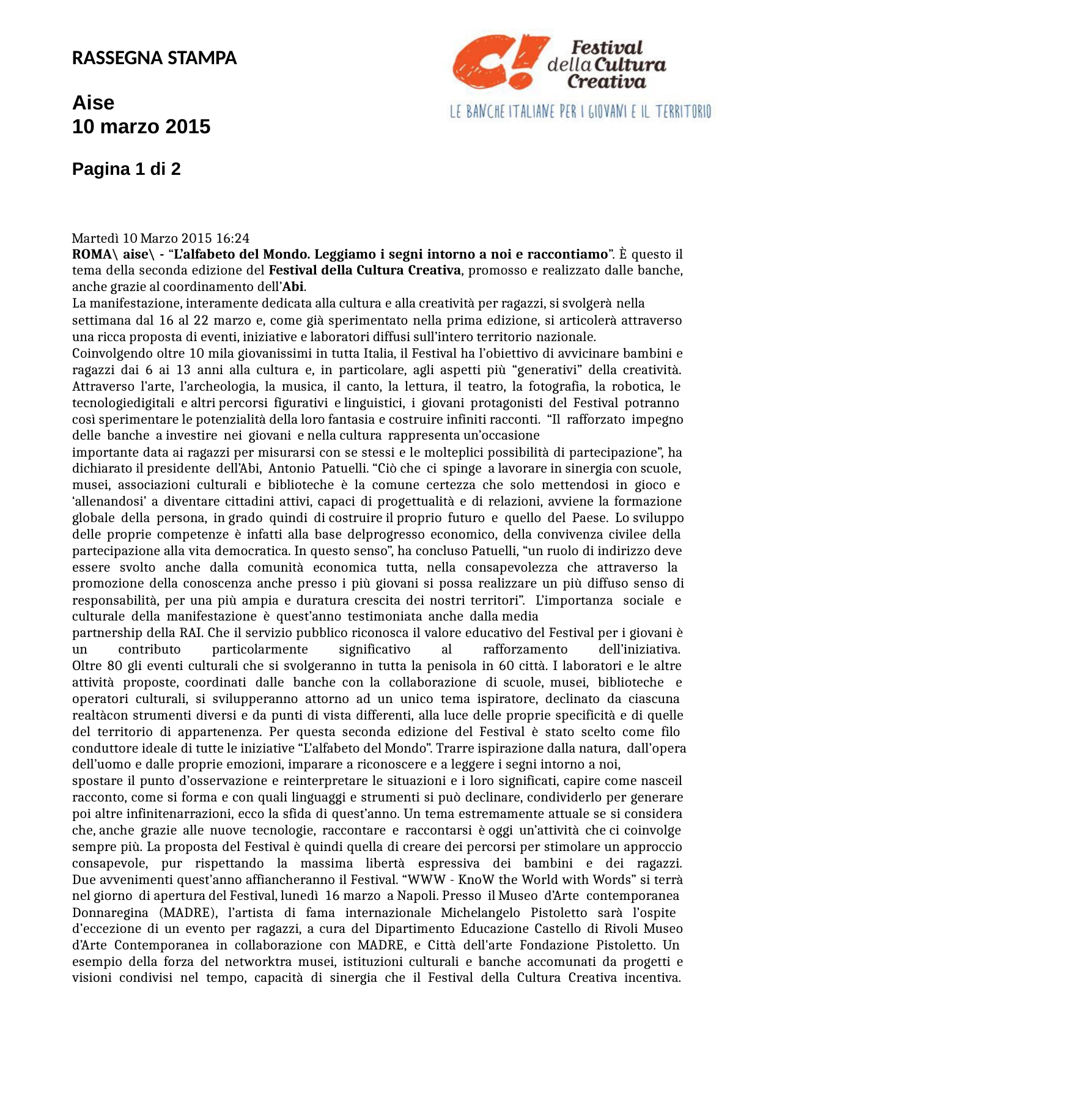

RASSEGNA STAMPA

Aise
10 marzo 2015
Pagina 1 di 2
Martedì 10 Marzo 2015 16:24
ROMA\ aise\ - “L’alfabeto del Mondo. Leggiamo i segni intorno a noi e raccontiamo”. È questo il  tema della seconda edizione del Festival della Cultura Creativa, promosso e realizzato dalle banche,  anche grazie al coordinamento dell’Abi.
La manifestazione, interamente dedicata alla cultura e alla creatività per ragazzi, si svolgerà nella
settimana dal 16 al 22 marzo e, come già sperimentato nella prima edizione, si articolerà attraverso  una ricca proposta di eventi, iniziative e laboratori diffusi sull’intero territorio nazionale.
Coinvolgendo oltre 10 mila giovanissimi in tutta Italia, il Festival ha l’obiettivo di avvicinare bambini e  ragazzi  dai  6  ai  13  anni  alla  cultura  e,  in  particolare,  agli  aspetti  più  “generativi”  della creatività.
Attraverso l’arte, l’archeologia, la musica, il canto, la lettura, il teatro, la fotografia, la robotica, le  tecnologiedigitali  e altri percorsi  figurativi  e linguistici,  i  giovani  protagonisti  del  Festival potranno
così sperimentare le potenzialità della loro fantasia e costruire infiniti racconti.  “Il  rafforzato  impegno  delle  banche  a investire  nei  giovani  e nella cultura  rappresenta un’occasione
importante data ai ragazzi per misurarsi con se stessi e le molteplici possibilità di partecipazione”, ha  dichiarato il presidente  dell’Abi,  Antonio  Patuelli. “Ciò che  ci  spinge  a lavorare in sinergia con scuole,
musei, associazioni culturali e biblioteche è la comune certezza che solo mettendosi in gioco e  ‘allenandosi’ a diventare cittadini attivi, capaci di progettualità e di relazioni, avviene la formazione  globale  della  persona,  in grado  quindi  di costruire il proprio  futuro  e  quello  del  Paese.  Lo sviluppo
delle proprie competenze è infatti alla base delprogresso economico, della convivenza civilee della  partecipazione alla vita democratica. In questo senso”, ha concluso Patuelli, “un ruolo di indirizzo deve
essere svolto anche dalla comunità economica tutta, nella consapevolezza che attraverso la  promozione della conoscenza anche presso i più giovani si possa realizzare un più diffuso senso di
responsabilità, per una più ampia e duratura crescita dei nostri territori”.  L’importanza  sociale  e  culturale  della  manifestazione  è  quest’anno  testimoniata  anche  dalla media
partnership della RAI. Che il servizio pubblico riconosca il valore educativo del Festival per i giovani è  un          contributo          particolarmente          significativo          al          rafforzamento          dell’iniziativa.
Oltre 80 gli eventi culturali che si svolgeranno in tutta la penisola in 60 città. I laboratori e le altre  attività   proposte,  coordinati   dalle   banche  con  la   collaborazione   di  scuole,  musei,   biblioteche   e
operatori culturali, si svilupperanno attorno ad un unico tema ispiratore, declinato da ciascuna  realtàcon strumenti diversi e da punti di vista differenti, alla luce delle proprie specificità e di quelle
del territorio di appartenenza. Per questa seconda edizione del Festival è stato scelto come filo  conduttore ideale di tutte le iniziative “L’alfabeto del Mondo”. Trarre ispirazione dalla natura,  dall’opera dell’uomo e dalle proprie emozioni, imparare a riconoscere e a leggere i segni intorno a noi,
spostare il punto d’osservazione e reinterpretare le situazioni e i loro significati, capire come nasceil  racconto, come si forma e con quali linguaggi e strumenti si può declinare, condividerlo per generare
poi altre infinitenarrazioni, ecco la sfida di quest’anno. Un tema estremamente attuale se si considera  che, anche  grazie  alle  nuove  tecnologie,  raccontare  e  raccontarsi  è oggi  un’attività  che ci coinvolge
sempre più. La proposta del Festival è quindi quella di creare dei percorsi per stimolare un approccio  consapevole,    pur    rispettando    la    massima    libertà    espressiva    dei    bambini    e    dei    ragazzi.
Due avvenimenti quest’anno affiancheranno il Festival. “WWW - KnoW the World with Words” si terrà  nel giorno  di apertura del Festival, lunedì  16 marzo  a Napoli. Presso  il Museo  d’Arte  contemporanea
Donnaregina (MADRE), l’artista di fama internazionale Michelangelo Pistoletto sarà l’ospite  d’eccezione di un evento per ragazzi, a cura del Dipartimento Educazione Castello di Rivoli Museo
d’Arte Contemporanea in collaborazione con MADRE, e Città dell'arte Fondazione Pistoletto. Un  esempio  della  forza  del  networktra  musei,  istituzioni  culturali  e  banche  accomunati  da  progetti e
visioni  condivisi  nel  tempo,  capacità  di  sinergia  che  il  Festival  della  Cultura  Creativa  incentiva.